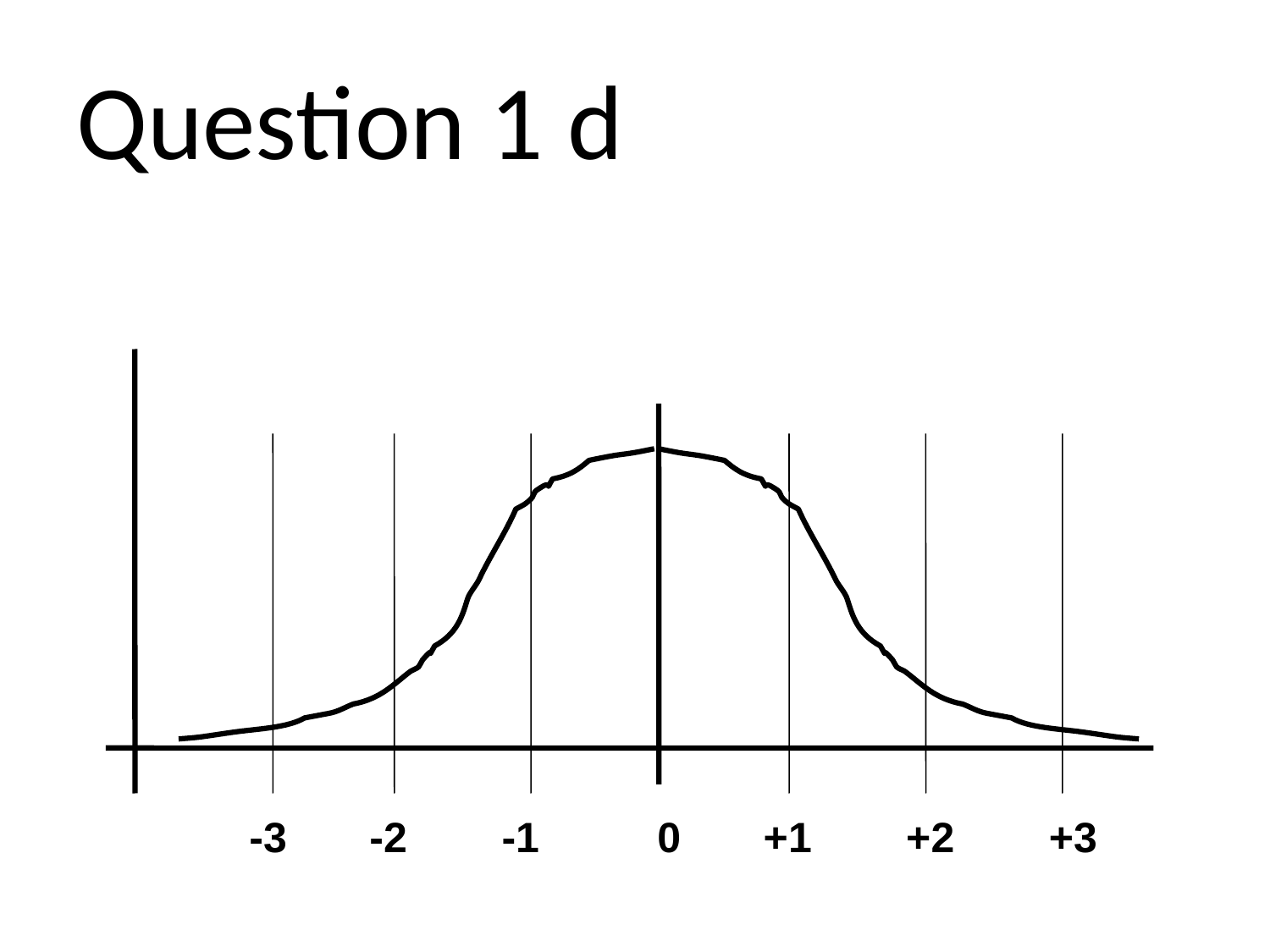

# Question 1 d

   -3       -2        -1          0       +1        +2        +3